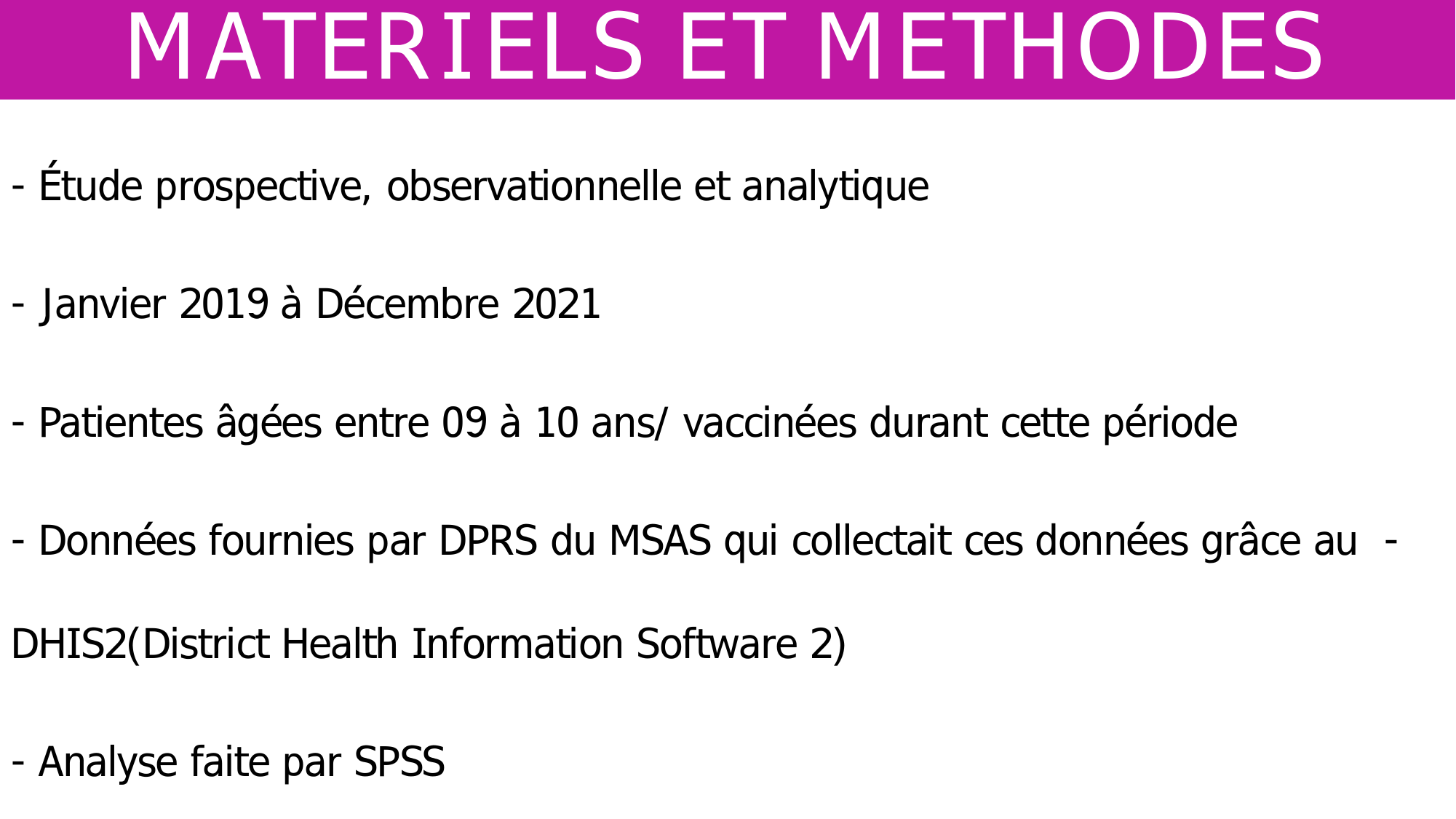

# MATERIELS ET METHODES
- Étude prospective, observationnelle et analytique
- Janvier 2019 à Décembre 2021
- Patientes âgées entre 09 à 10 ans/ vaccinées durant cette période
- Données fournies par DPRS du MSAS qui collectait ces données grâce au  - DHIS2(District Health Information Software 2)
- Analyse faite par SPSS